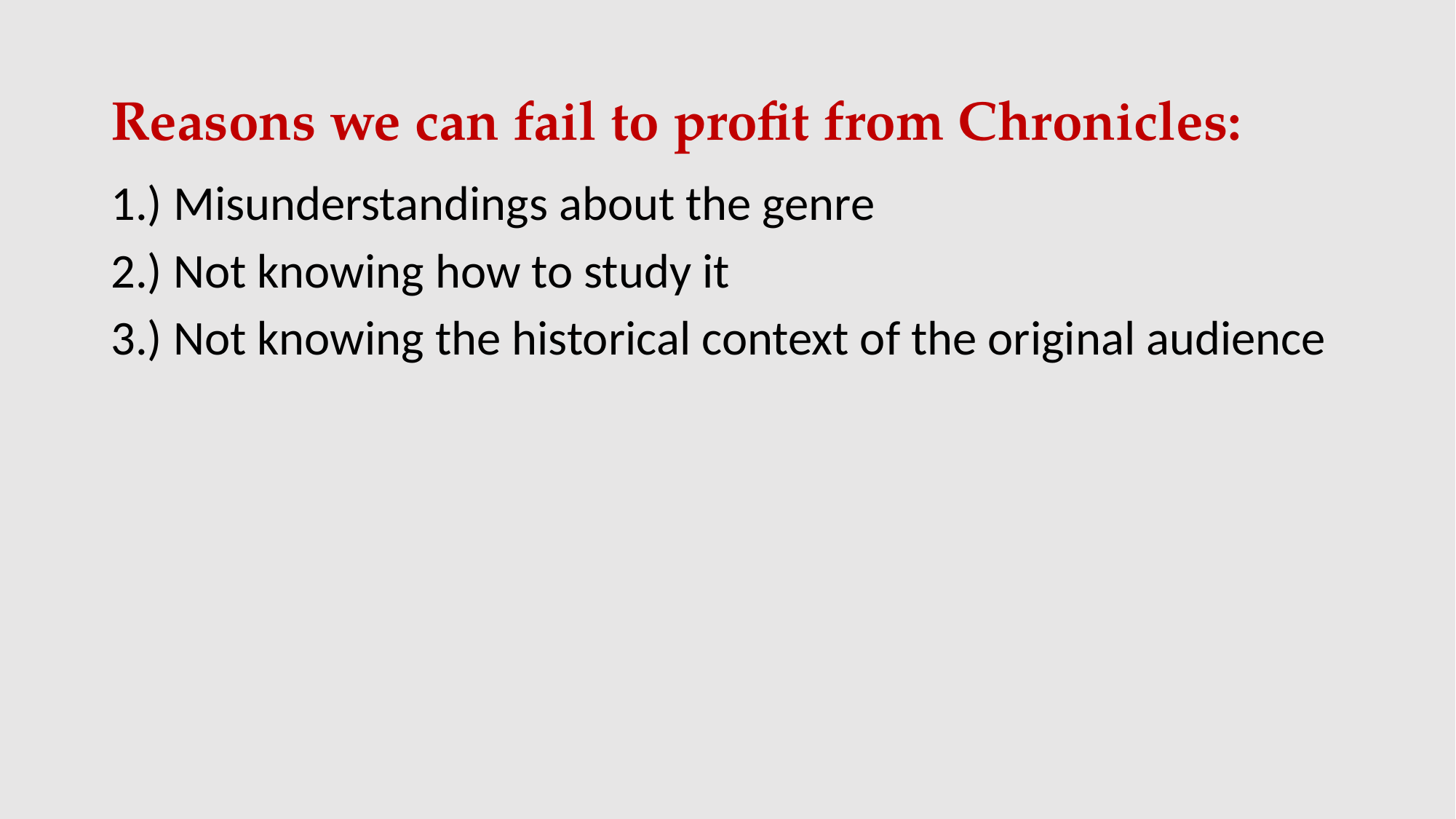

# Reasons we can fail to profit from Chronicles:
1.) Misunderstandings about the genre
2.) Not knowing how to study it
3.) Not knowing the historical context of the original audience